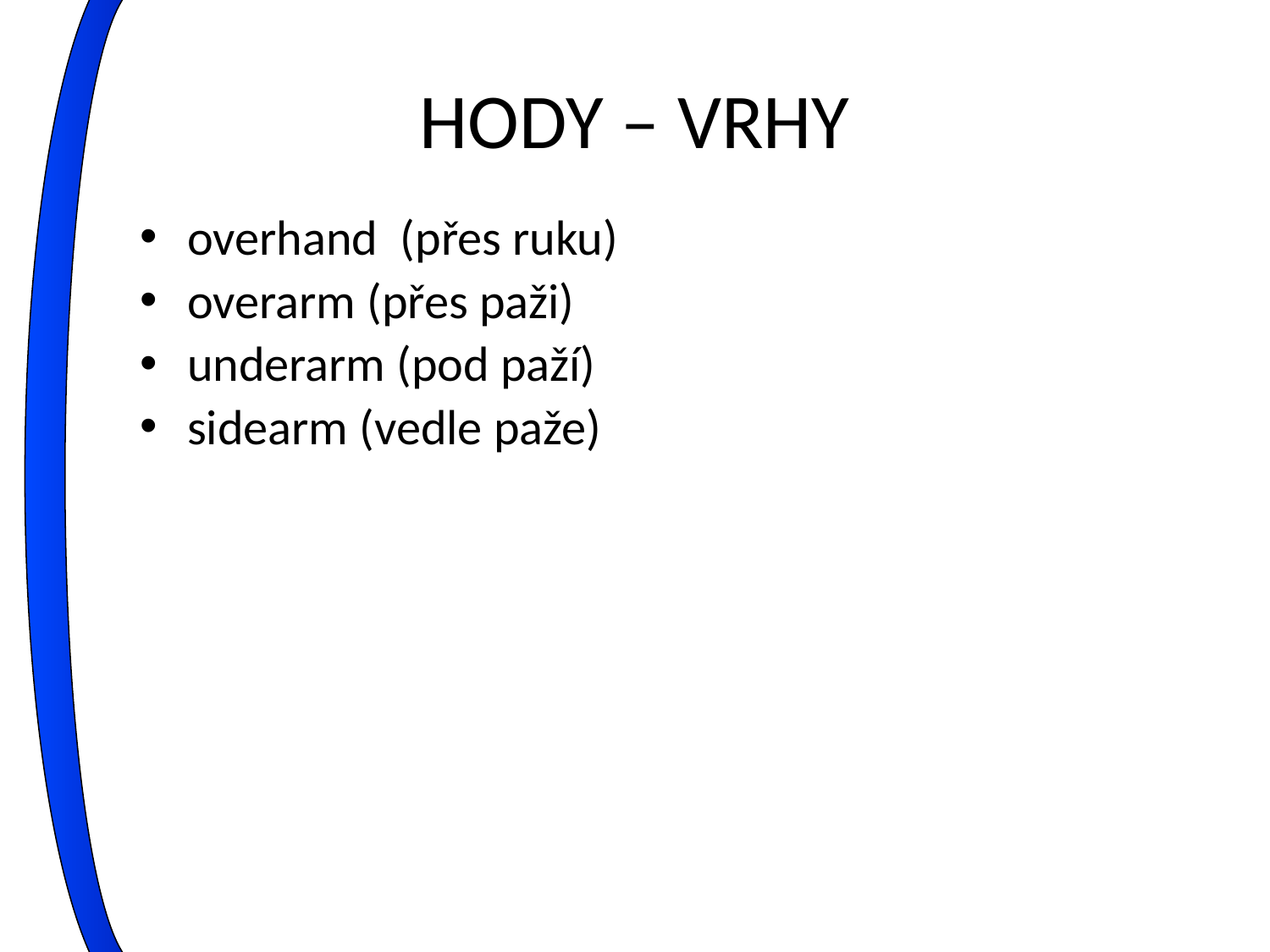

# HODY – VRHY
overhand  (přes ruku)
overarm (přes paži)
underarm (pod paží)
sidearm (vedle paže)